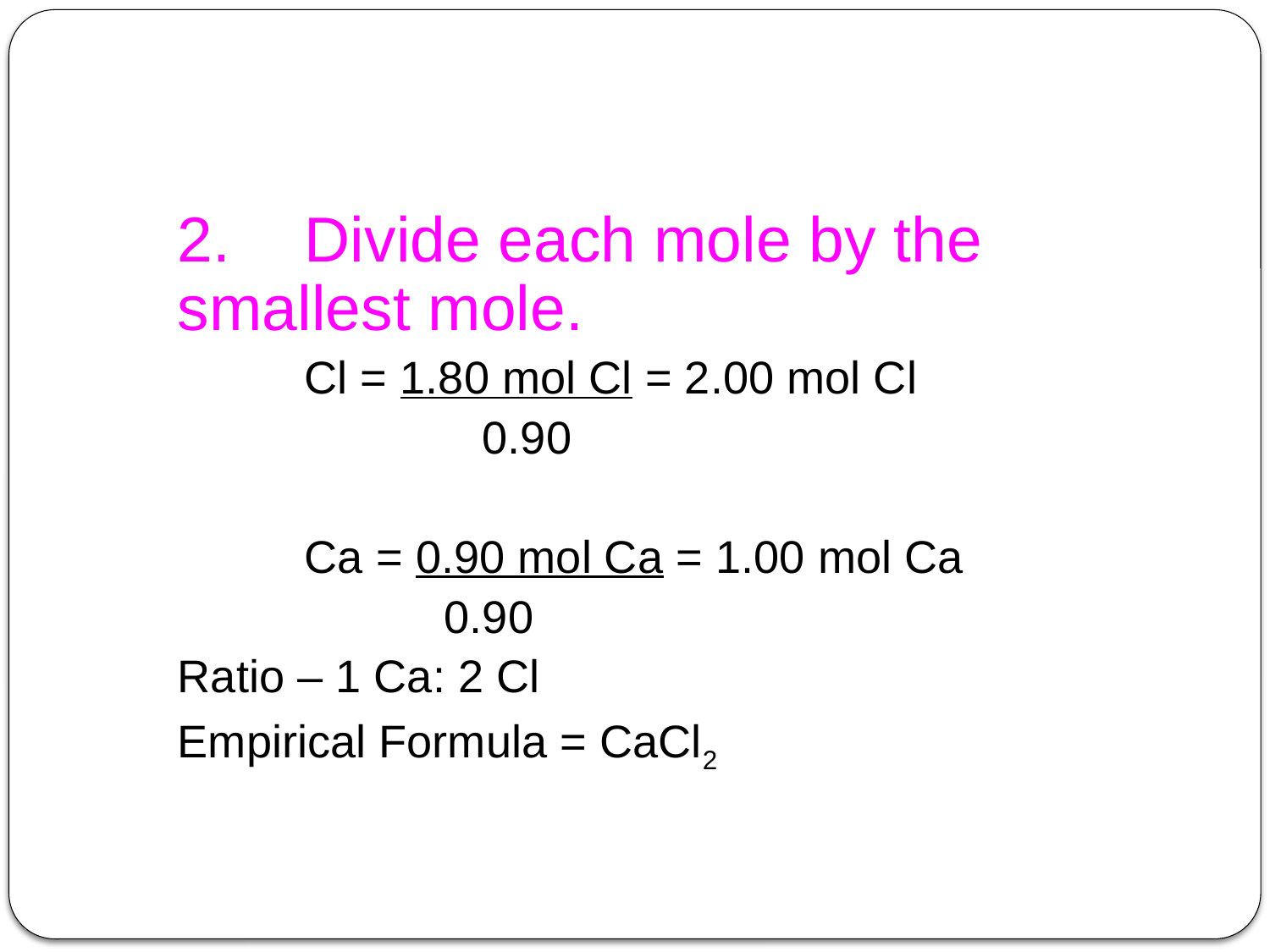

#
	2.	Divide each mole by the smallest mole.
		Cl = 1.80 mol Cl = 2.00 mol Cl
			    0.90

		Ca = 0.90 mol Ca = 1.00 mol Ca
			 0.90
	Ratio – 1 Ca: 2 Cl
	Empirical Formula = CaCl2